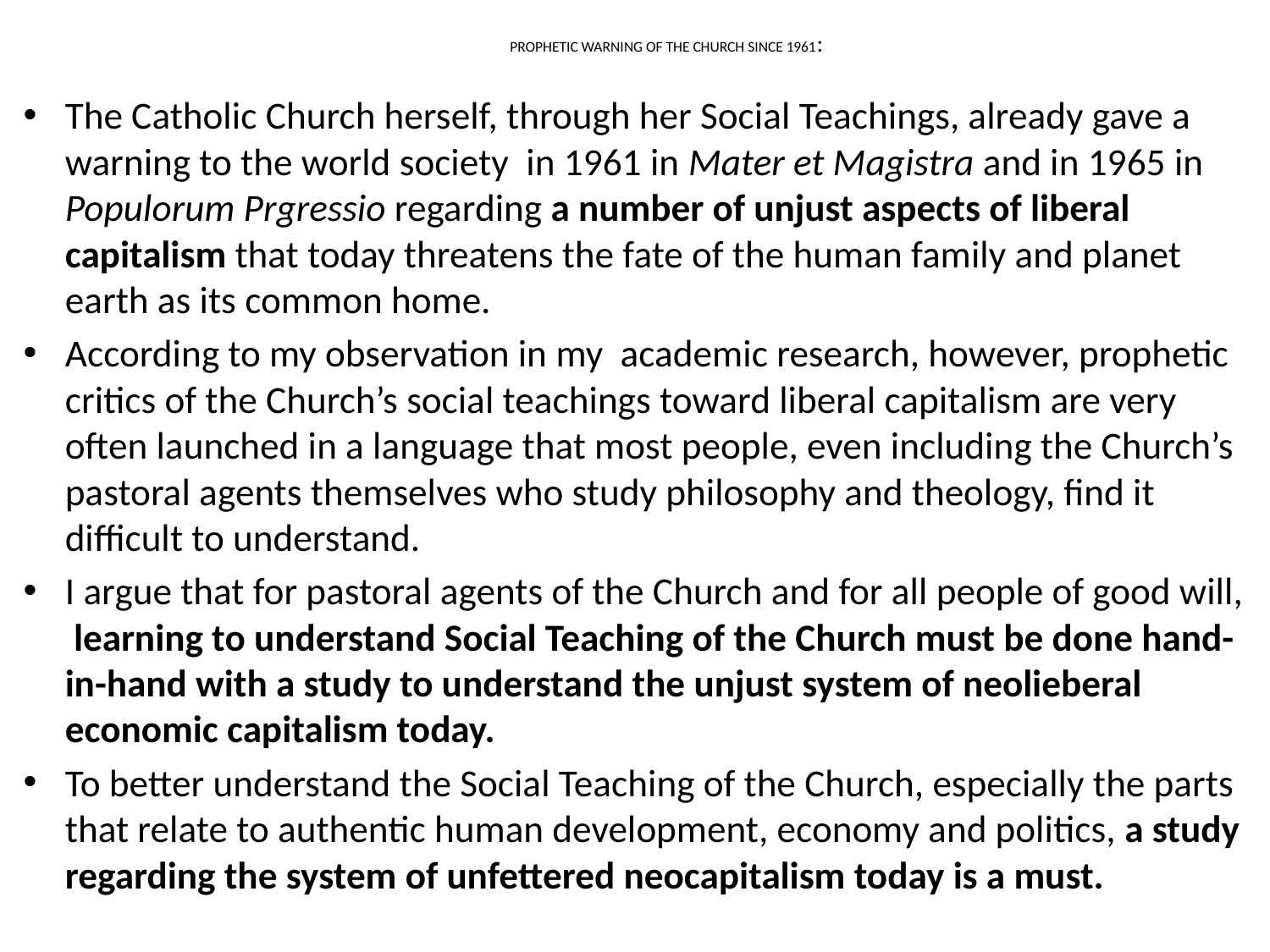

# PROPHETIC WARNING OF THE CHURCH SINCE 1961:
The Catholic Church herself, through her Social Teachings, already gave a warning to the world society  in 1961 in Mater et Magistra and in 1965 in Populorum Prgressio regarding a number of unjust aspects of liberal capitalism that today threatens the fate of the human family and planet earth as its common home.
According to my observation in my  academic research, however, prophetic critics of the Church’s social teachings toward liberal capitalism are very often launched in a language that most people, even including the Church’s pastoral agents themselves who study philosophy and theology, find it difficult to understand.
I argue that for pastoral agents of the Church and for all people of good will,  learning to understand Social Teaching of the Church must be done hand-in-hand with a study to understand the unjust system of neolieberal economic capitalism today.
To better understand the Social Teaching of the Church, especially the parts that relate to authentic human development, economy and politics, a study regarding the system of unfettered neocapitalism today is a must.